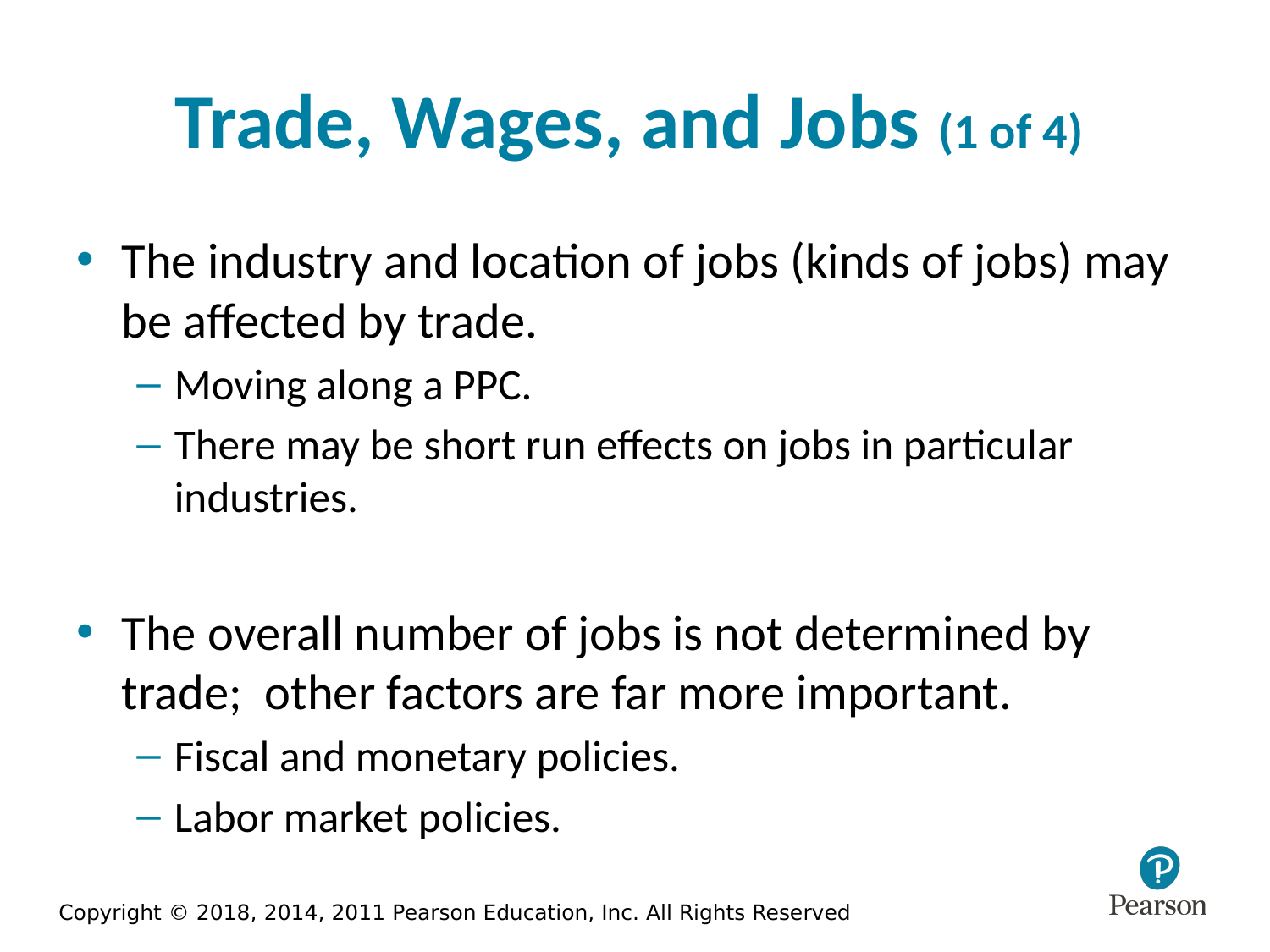

# Trade, Wages, and Jobs (1 of 4)
The industry and location of jobs (kinds of jobs) may be affected by trade.
Moving along a PPC.
There may be short run effects on jobs in particular industries.

The overall number of jobs is not determined by trade;  other factors are far more important.
Fiscal and monetary policies.
Labor market policies.